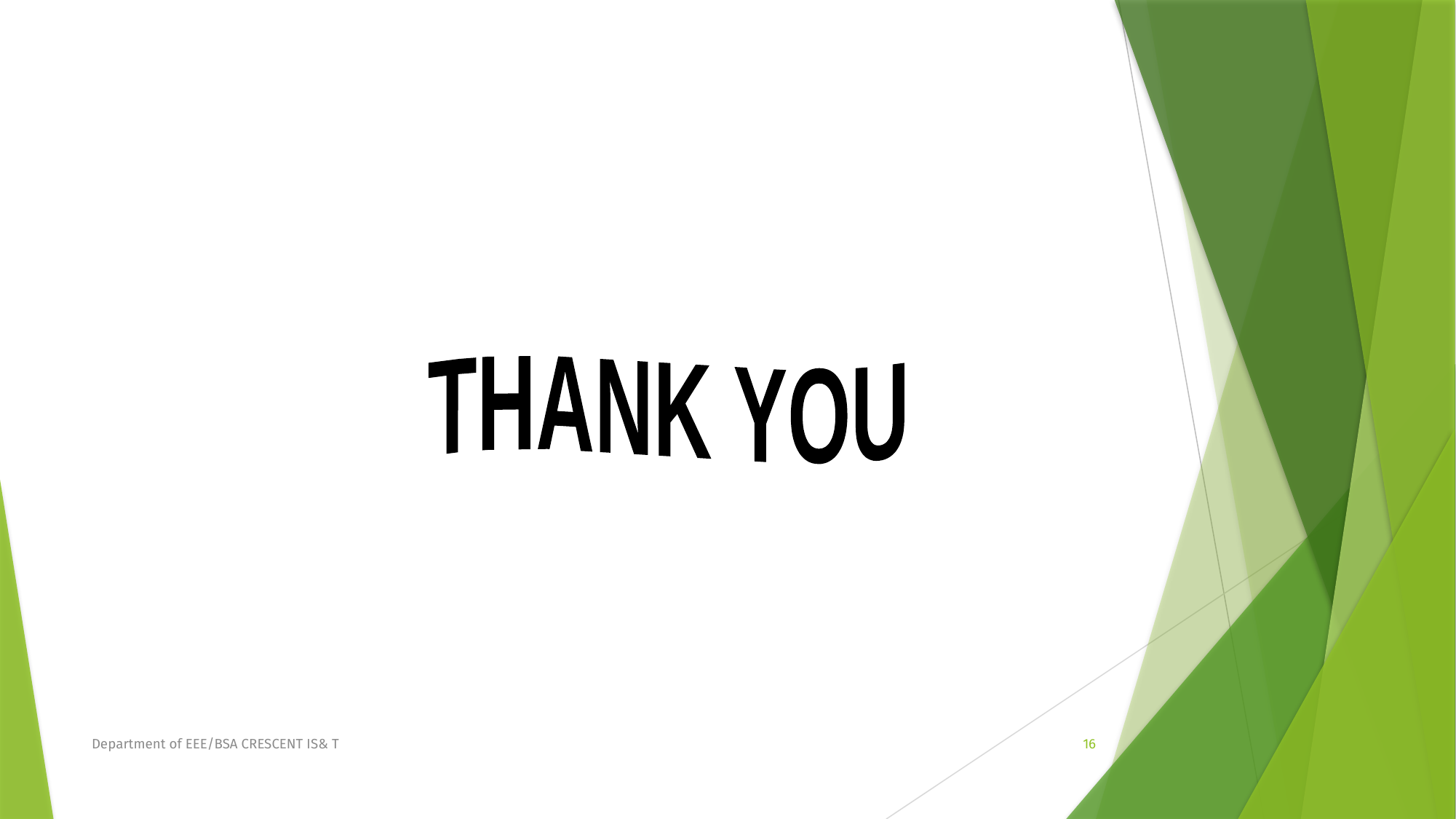

#
THANK YOU
Department of EEE/BSA CRESCENT IS& T
16